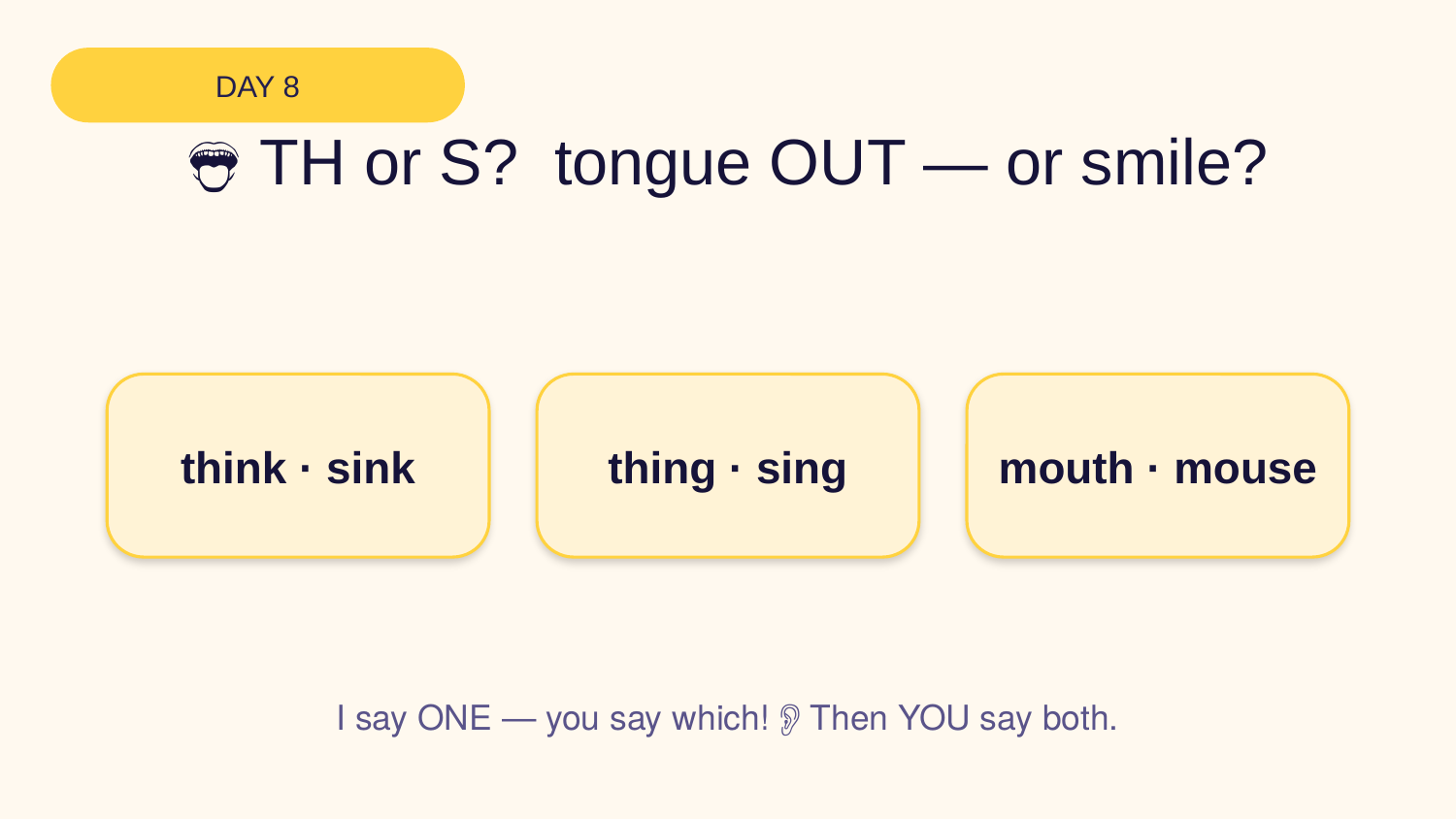

DAY 8
👅 TH or S?  tongue OUT — or smile?

think · sink

thing · sing

mouth · mouse
I say ONE — you say which! 👂 Then YOU say both.